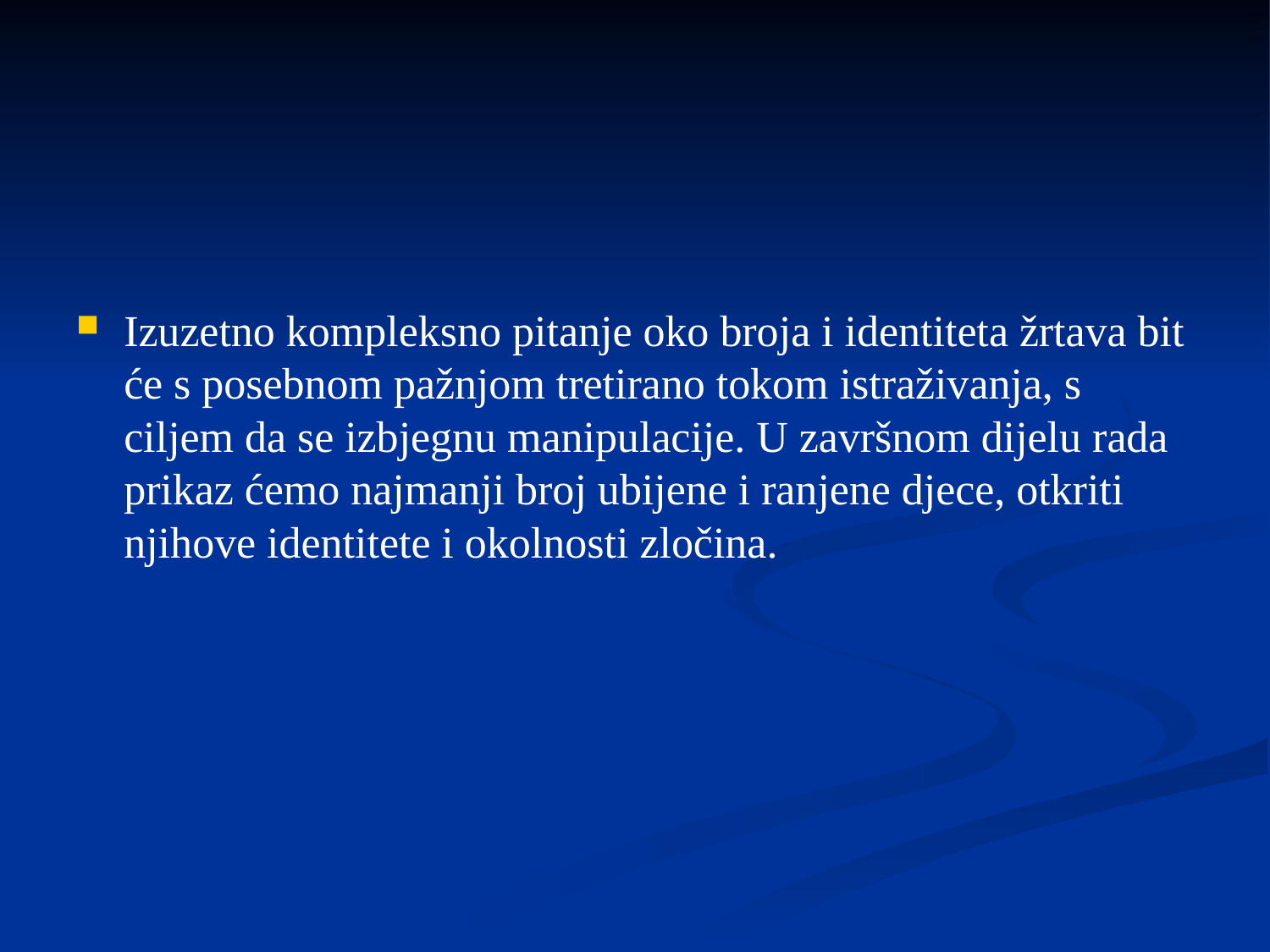

#
Izuzetno kompleksno pitanje oko broja i identiteta žrtava bit će s posebnom pažnjom tretirano tokom istraživanja, s ciljem da se izbjegnu manipulacije. U završnom dijelu rada prikaz ćemo najmanji broj ubijene i ranjene djece, otkriti njihove identitete i okolnosti zločina.